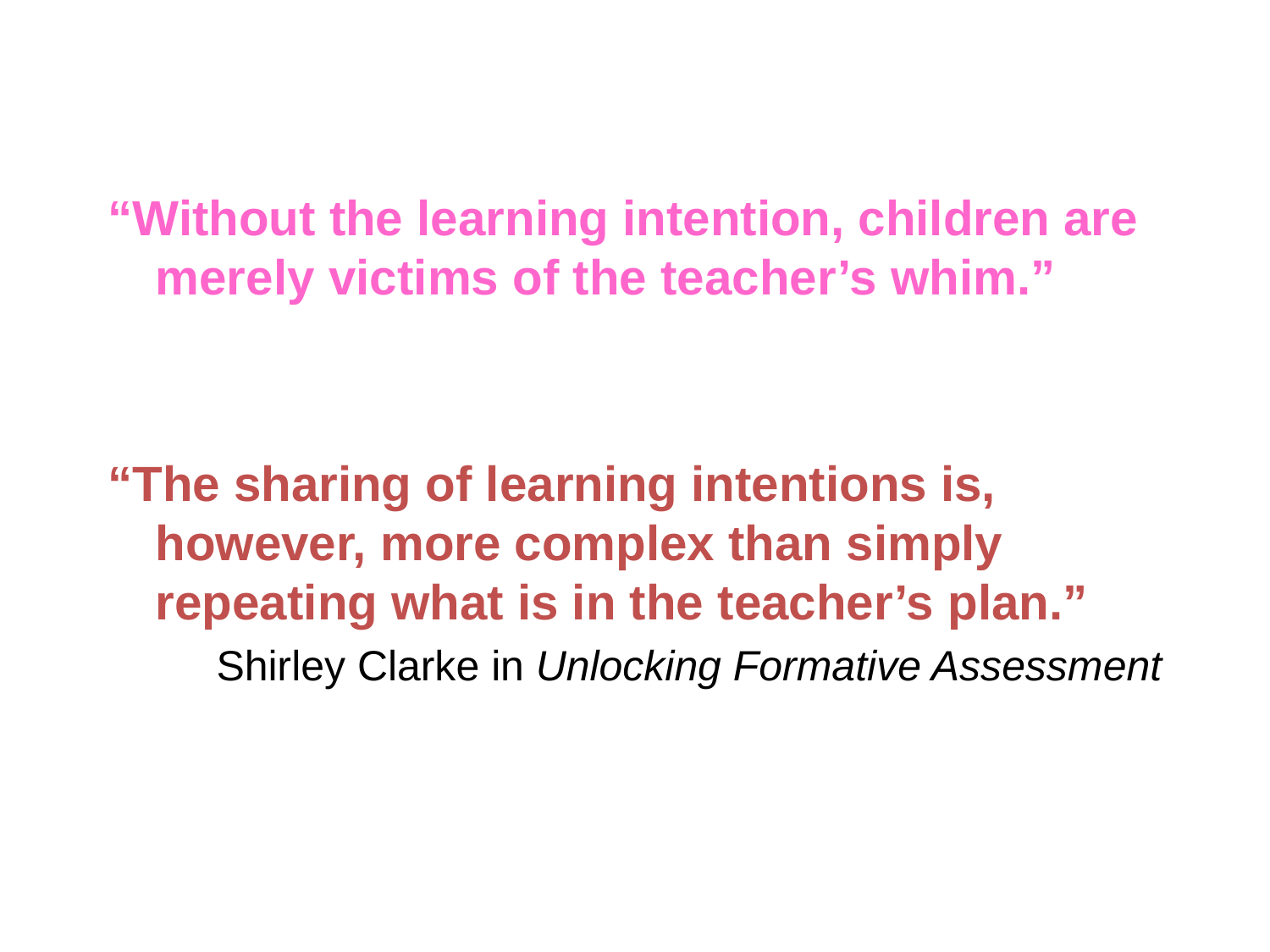

“Without the learning intention, children are merely victims of the teacher’s whim.”

“The sharing of learning intentions is, however, more complex than simply repeating what is in the teacher’s plan.”
Shirley Clarke in Unlocking Formative Assessment